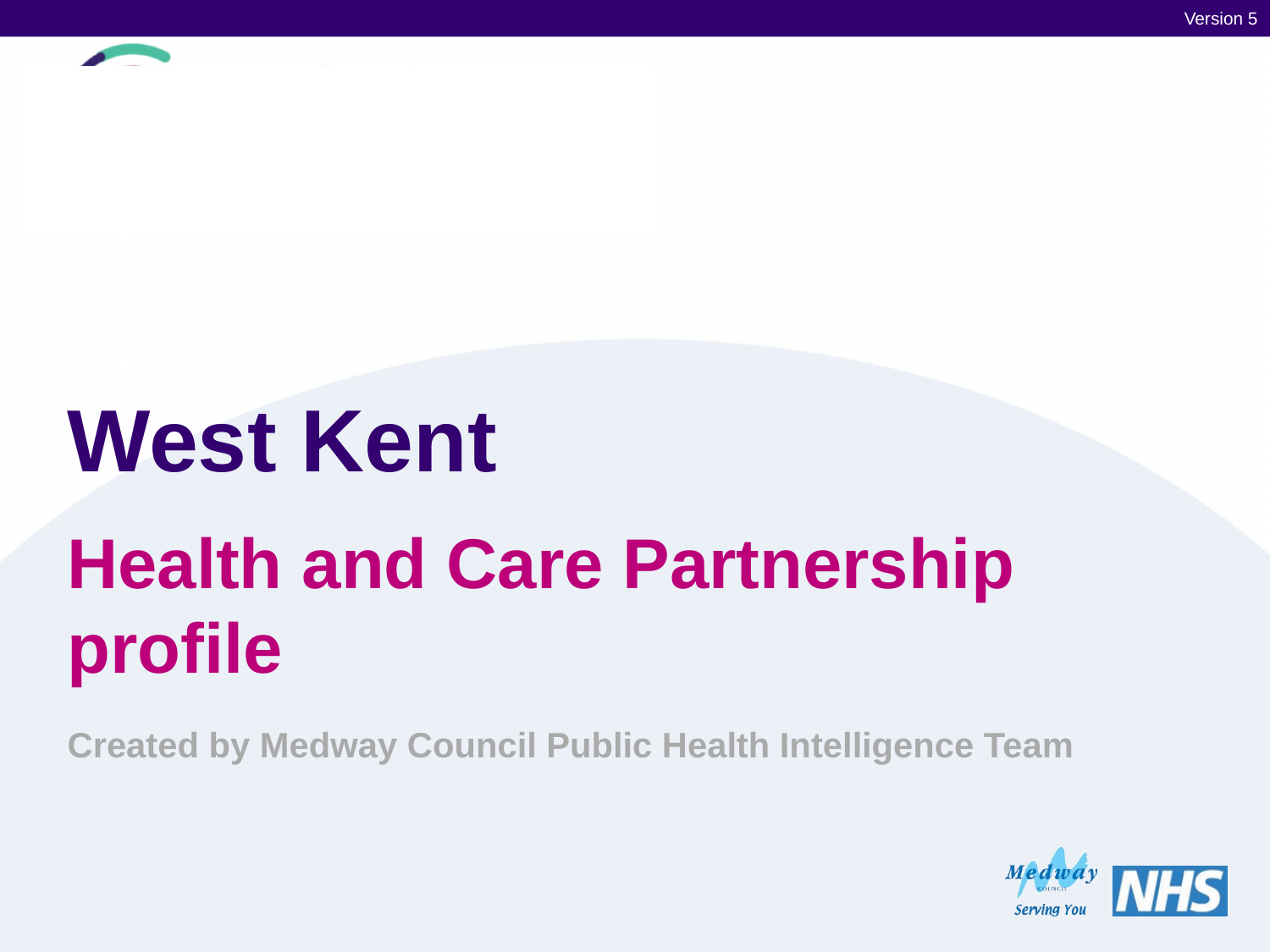

Version 5
# West Kent
Health and Care Partnership profile
Created by Medway Council Public Health Intelligence Team